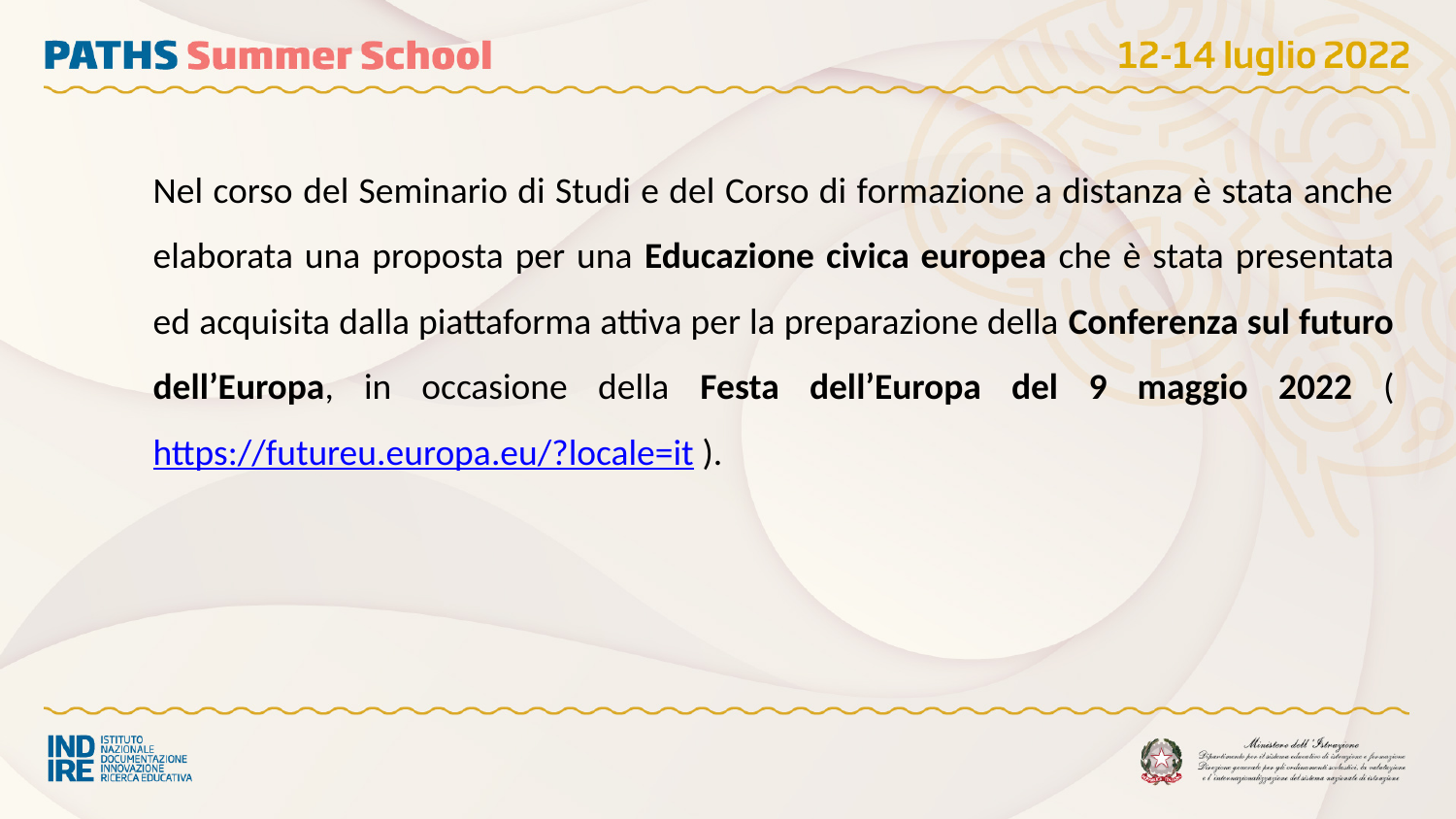

Nel corso del Seminario di Studi e del Corso di formazione a distanza è stata anche elaborata una proposta per una Educazione civica europea che è stata presentata ed acquisita dalla piattaforma attiva per la preparazione della Conferenza sul futuro dell’Europa, in occasione della Festa dell’Europa del 9 maggio 2022 (https://futureu.europa.eu/?locale=it ).